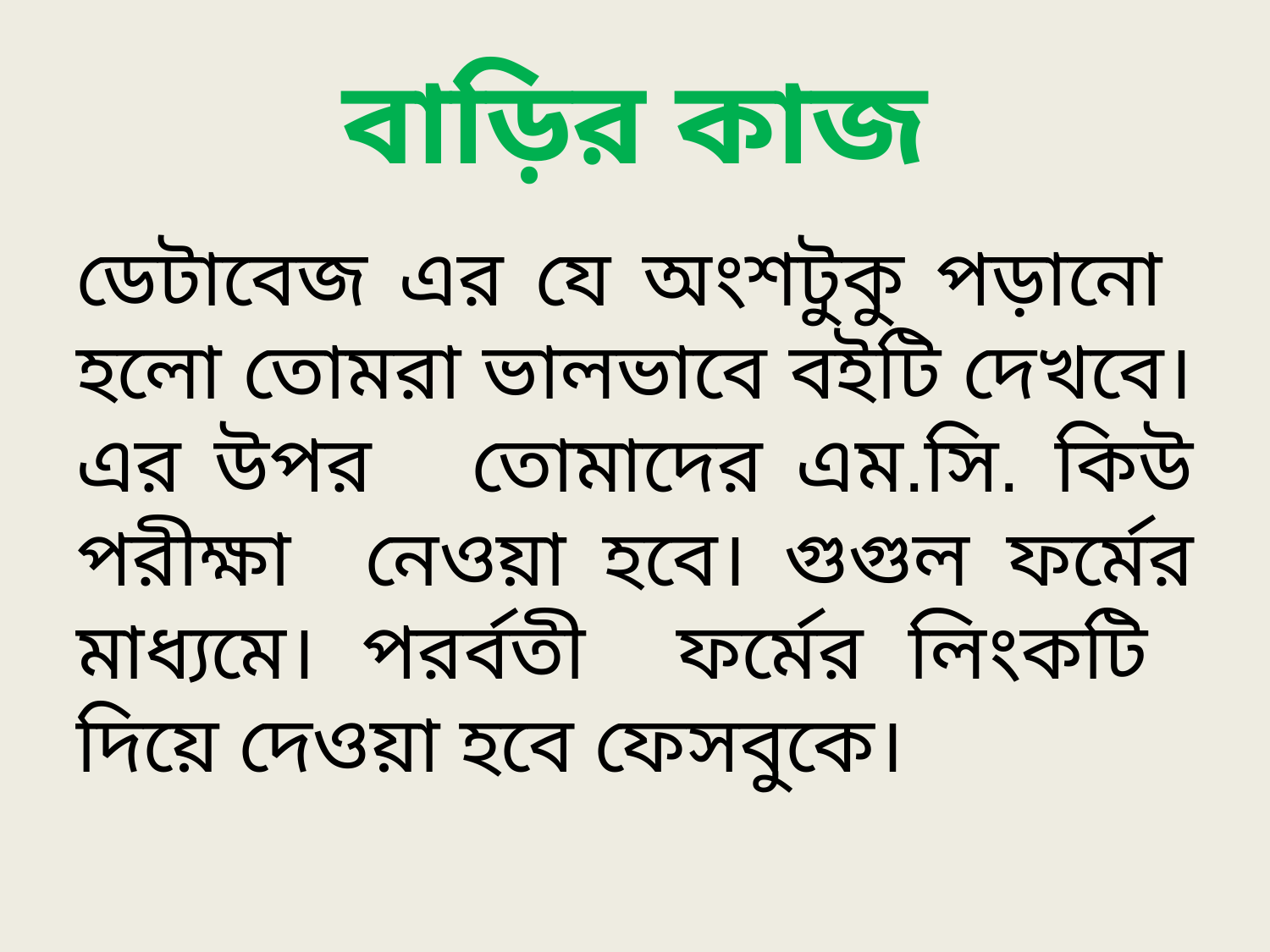

# বাড়ির কাজ
ডেটাবেজ এর যে অংশটুকু পড়ানো  হলো তোমরা ভালভাবে বইটি দেখবে। এর উপর   তোমাদের এম.সি. কিউ পরীক্ষা  নেওয়া হবে। গুগুল ফর্মের মাধ্যমে। পরর্বতী  ফর্মের লিংকটি  দিয়ে দেওয়া হবে ফেসবুকে।